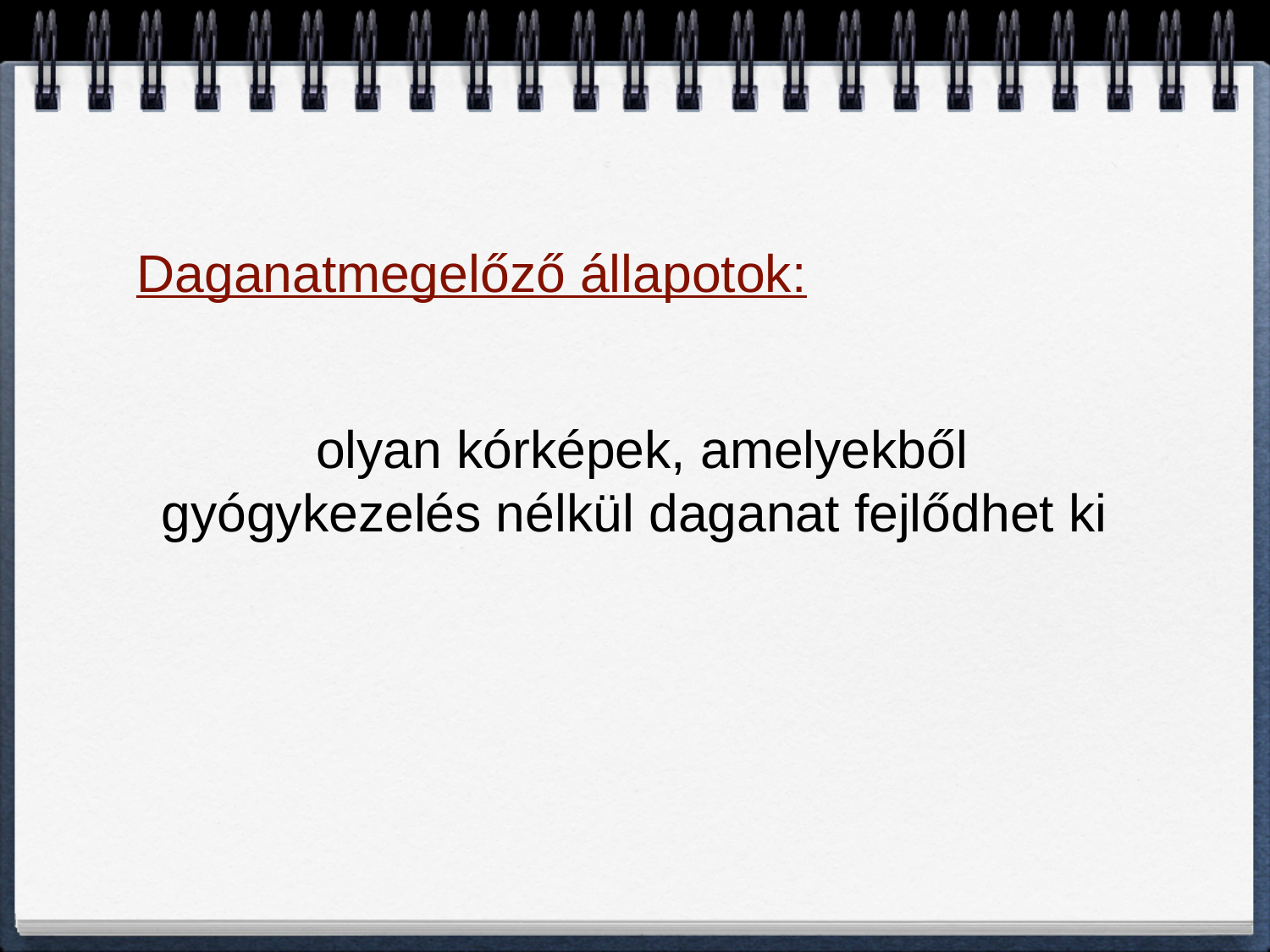

Daganatmegelőző állapotok:

 olyan kórképek, amelyekből gyógykezelés nélkül daganat fejlődhet ki